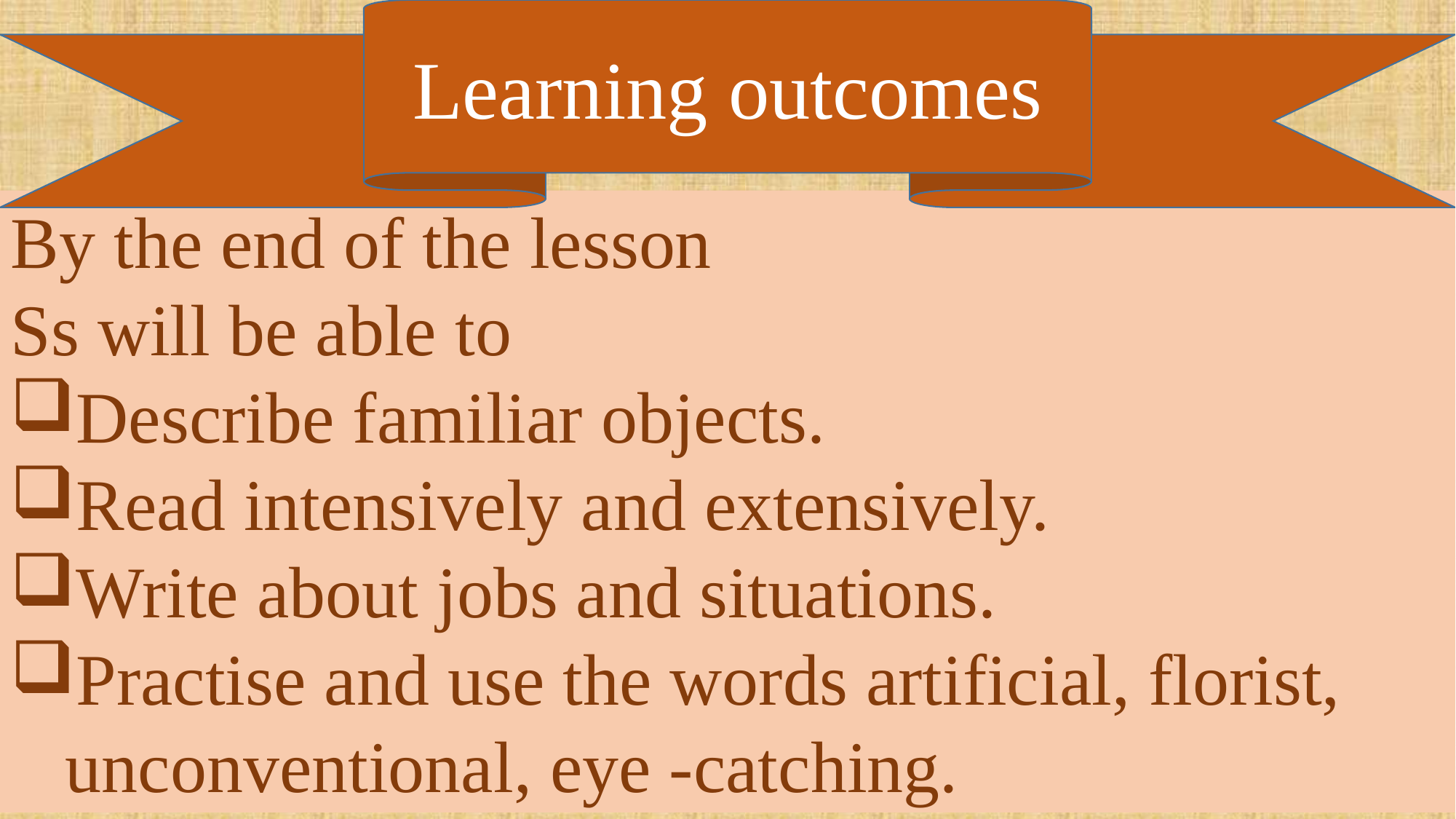

Learning outcomes
By the end of the lesson
Ss will be able to
Describe familiar objects.
Read intensively and extensively.
Write about jobs and situations.
Practise and use the words artificial, florist, unconventional, eye -catching.